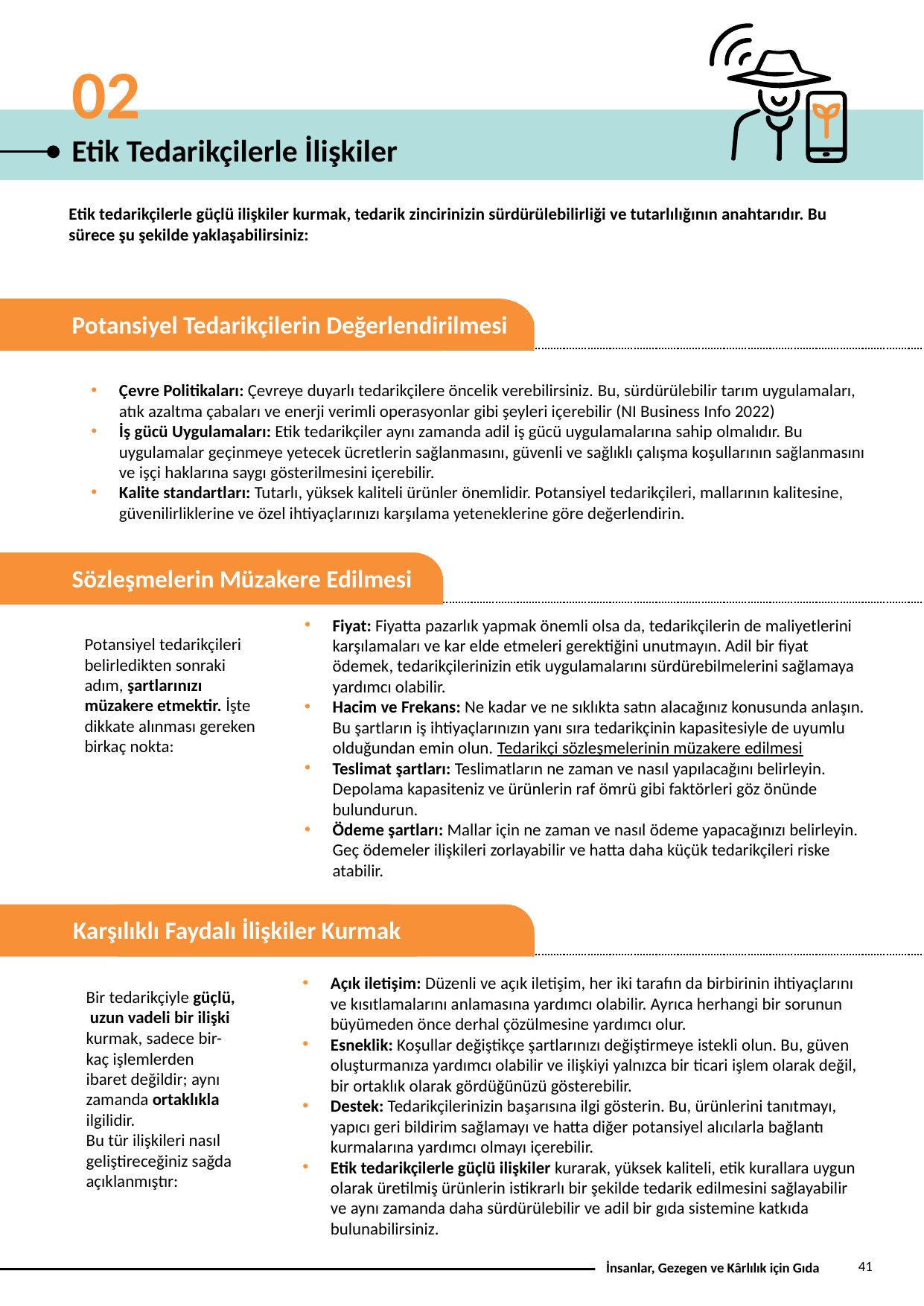

02

Etik Tedarikçilerle İlişkiler

Etik tedarikçilerle güçlü ilişkiler kurmak, tedarik zincirinizin sürdürülebilirliği ve tutarlılığının anahtarıdır. Bu sürece şu şekilde yaklaşabilirsiniz:

Potansiyel Tedarikçilerin Değerlendirilmesi

Çevre Politikaları: Çevreye duyarlı tedarikçilere öncelik verebilirsiniz. Bu, sürdürülebilir tarım uygulamaları, atık azaltma çabaları ve enerji verimli operasyonlar gibi şeyleri içerebilir (NI Business Info 2022)
İş gücü Uygulamaları: Etik tedarikçiler aynı zamanda adil iş gücü uygulamalarına sahip olmalıdır. Bu uygulamalar geçinmeye yetecek ücretlerin sağlanmasını, güvenli ve sağlıklı çalışma koşullarının sağlanmasını ve işçi haklarına saygı gösterilmesini içerebilir.
Kalite standartları: Tutarlı, yüksek kaliteli ürünler önemlidir. Potansiyel tedarikçileri, mallarının kalitesine, güvenilirliklerine ve özel ihtiyaçlarınızı karşılama yeteneklerine göre değerlendirin.

Fiyat: Fiyatta pazarlık yapmak önemli olsa da, tedarikçilerin de maliyetlerini karşılamaları ve kar elde etmeleri gerektiğini unutmayın. Adil bir fiyat ödemek, tedarikçilerinizin etik uygulamalarını sürdürebilmelerini sağlamaya yardımcı olabilir.
Hacim ve Frekans: Ne kadar ve ne sıklıkta satın alacağınız konusunda anlaşın. Bu şartların iş ihtiyaçlarınızın yanı sıra tedarikçinin kapasitesiyle de uyumlu olduğundan emin olun. Tedarikçi sözleşmelerinin müzakere edilmesi
Teslimat şartları: Teslimatların ne zaman ve nasıl yapılacağını belirleyin. Depolama kapasiteniz ve ürünlerin raf ömrü gibi faktörleri göz önünde bulundurun.
Ödeme şartları: Mallar için ne zaman ve nasıl ödeme yapacağınızı belirleyin. Geç ödemeler ilişkileri zorlayabilir ve hatta daha küçük tedarikçileri riske atabilir.

Sözleşmelerin Müzakere Edilmesi
Potansiyel tedarikçileri belirledikten sonraki adım, şartlarınızı müzakere etmektir. İşte dikkate alınması gereken birkaç nokta:

Karşılıklı Faydalı İlişkiler Kurmak

Açık iletişim: Düzenli ve açık iletişim, her iki tarafın da birbirinin ihtiyaçlarını ve kısıtlamalarını anlamasına yardımcı olabilir. Ayrıca herhangi bir sorunun büyümeden önce derhal çözülmesine yardımcı olur.
Esneklik: Koşullar değiştikçe şartlarınızı değiştirmeye istekli olun. Bu, güven oluşturmanıza yardımcı olabilir ve ilişkiyi yalnızca bir ticari işlem olarak değil, bir ortaklık olarak gördüğünüzü gösterebilir.
Destek: Tedarikçilerinizin başarısına ilgi gösterin. Bu, ürünlerini tanıtmayı, yapıcı geri bildirim sağlamayı ve hatta diğer potansiyel alıcılarla bağlantı kurmalarına yardımcı olmayı içerebilir.
Etik tedarikçilerle güçlü ilişkiler kurarak, yüksek kaliteli, etik kurallara uygun olarak üretilmiş ürünlerin istikrarlı bir şekilde tedarik edilmesini sağlayabilir ve aynı zamanda daha sürdürülebilir ve adil bir gıda sistemine katkıda bulunabilirsiniz.

Bir tedarikçiyle güçlü, uzun vadeli bir ilişki kurmak, sadece bir-kaç işlemlerden ibaret değildir; aynı zamanda ortaklıkla ilgilidir.
Bu tür ilişkileri nasıl geliştireceğiniz sağda açıklanmıştır:

41
İnsanlar, Gezegen ve Kârlılık için Gıda